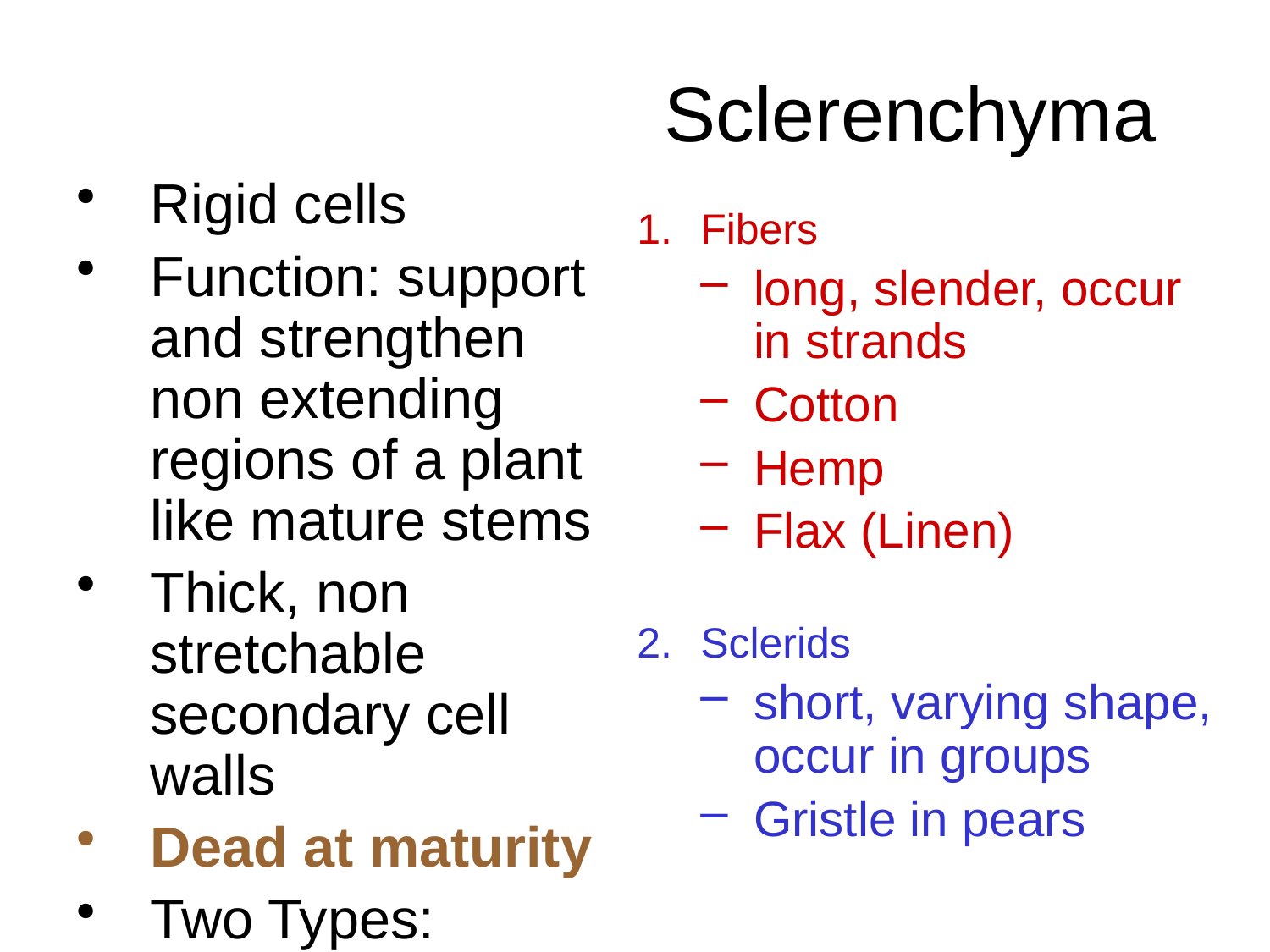

# Sclerenchyma
Rigid cells
Function: support and strengthen non extending regions of a plant like mature stems
Thick, non stretchable secondary cell walls
Dead at maturity
Two Types:

Fibers
long, slender, occur in strands
Cotton
Hemp
Flax (Linen)

Sclerids
short, varying shape, occur in groups
Gristle in pears